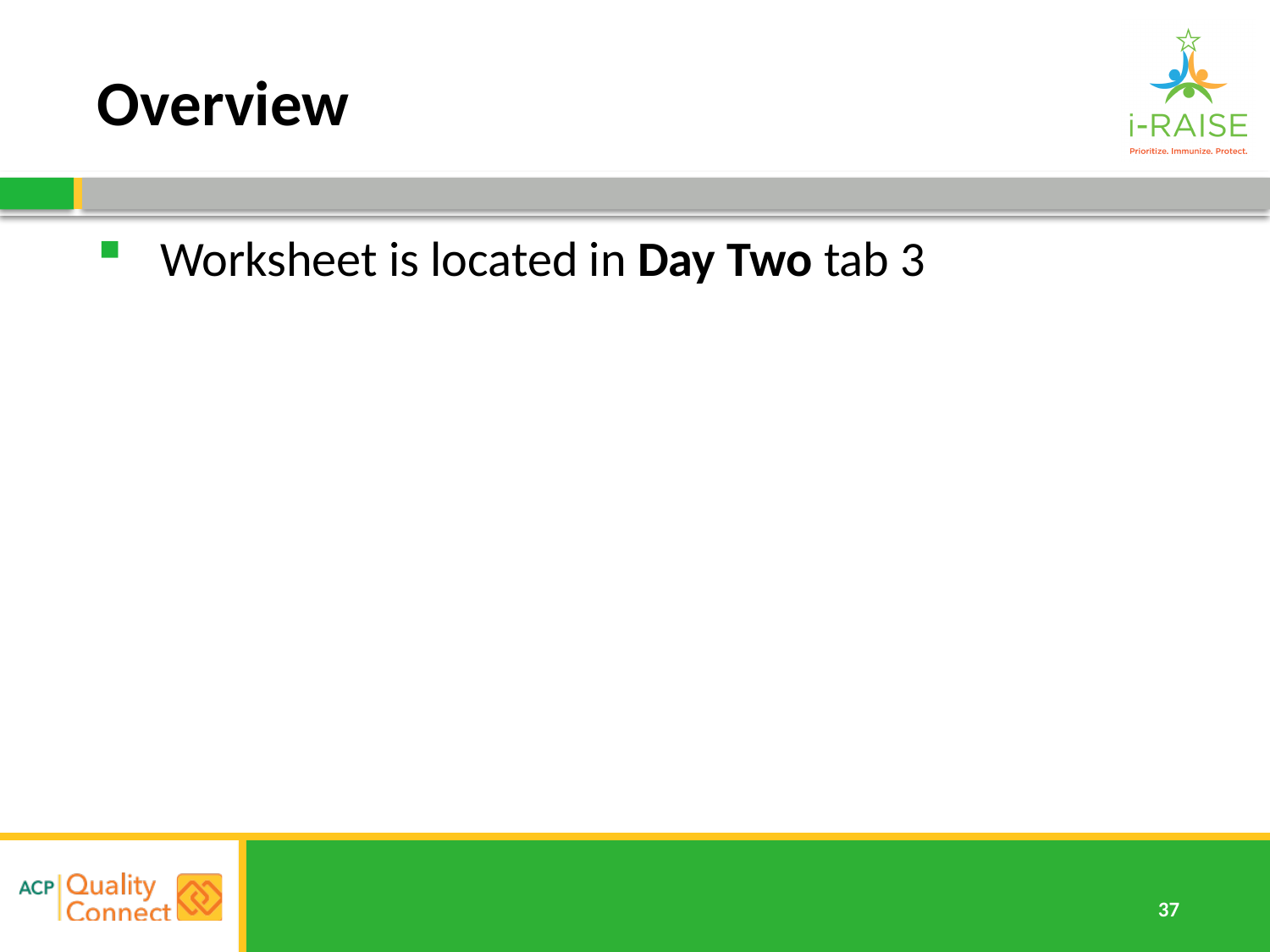

# Overview
Worksheet is located in Day Two tab 3